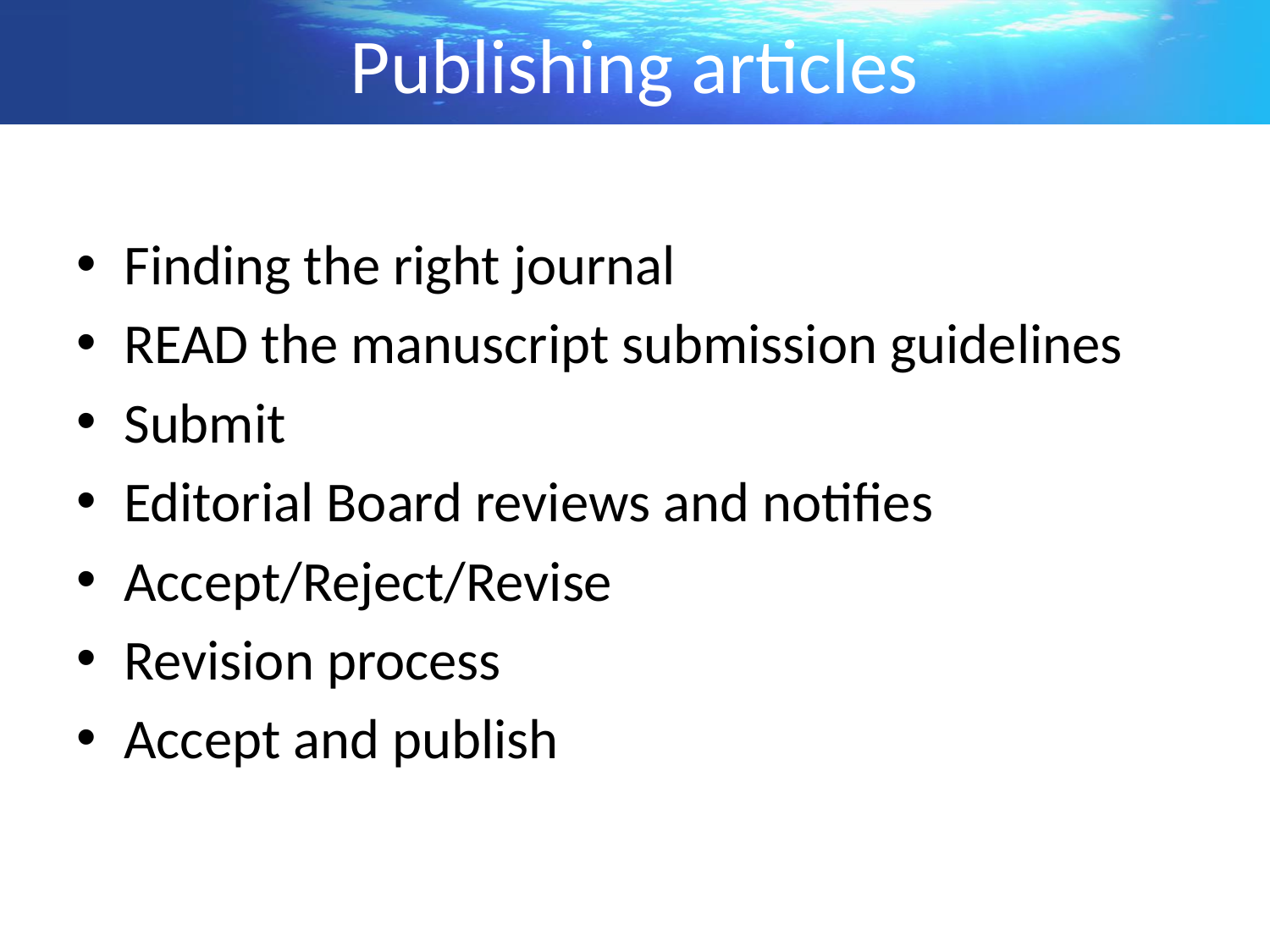

# Publishing articles
Finding the right journal
READ the manuscript submission guidelines
Submit
Editorial Board reviews and notifies
Accept/Reject/Revise
Revision process
Accept and publish